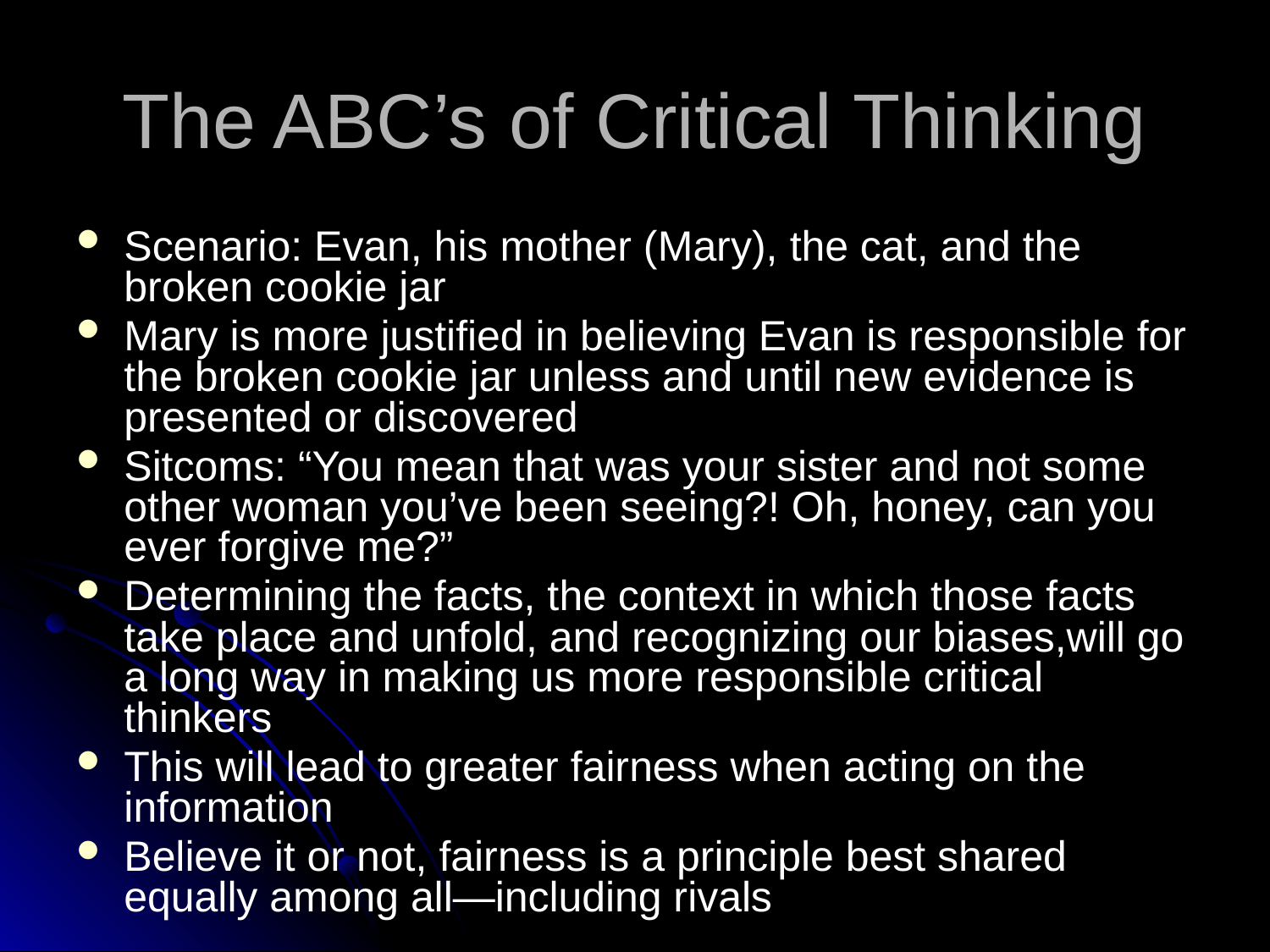

# The ABC’s of Critical Thinking
Scenario: Evan, his mother (Mary), the cat, and the broken cookie jar
Mary is more justified in believing Evan is responsible for the broken cookie jar unless and until new evidence is presented or discovered
Sitcoms: “You mean that was your sister and not some other woman you’ve been seeing?! Oh, honey, can you ever forgive me?”
Determining the facts, the context in which those facts take place and unfold, and recognizing our biases,will go a long way in making us more responsible critical thinkers
This will lead to greater fairness when acting on the information
Believe it or not, fairness is a principle best shared equally among all—including rivals